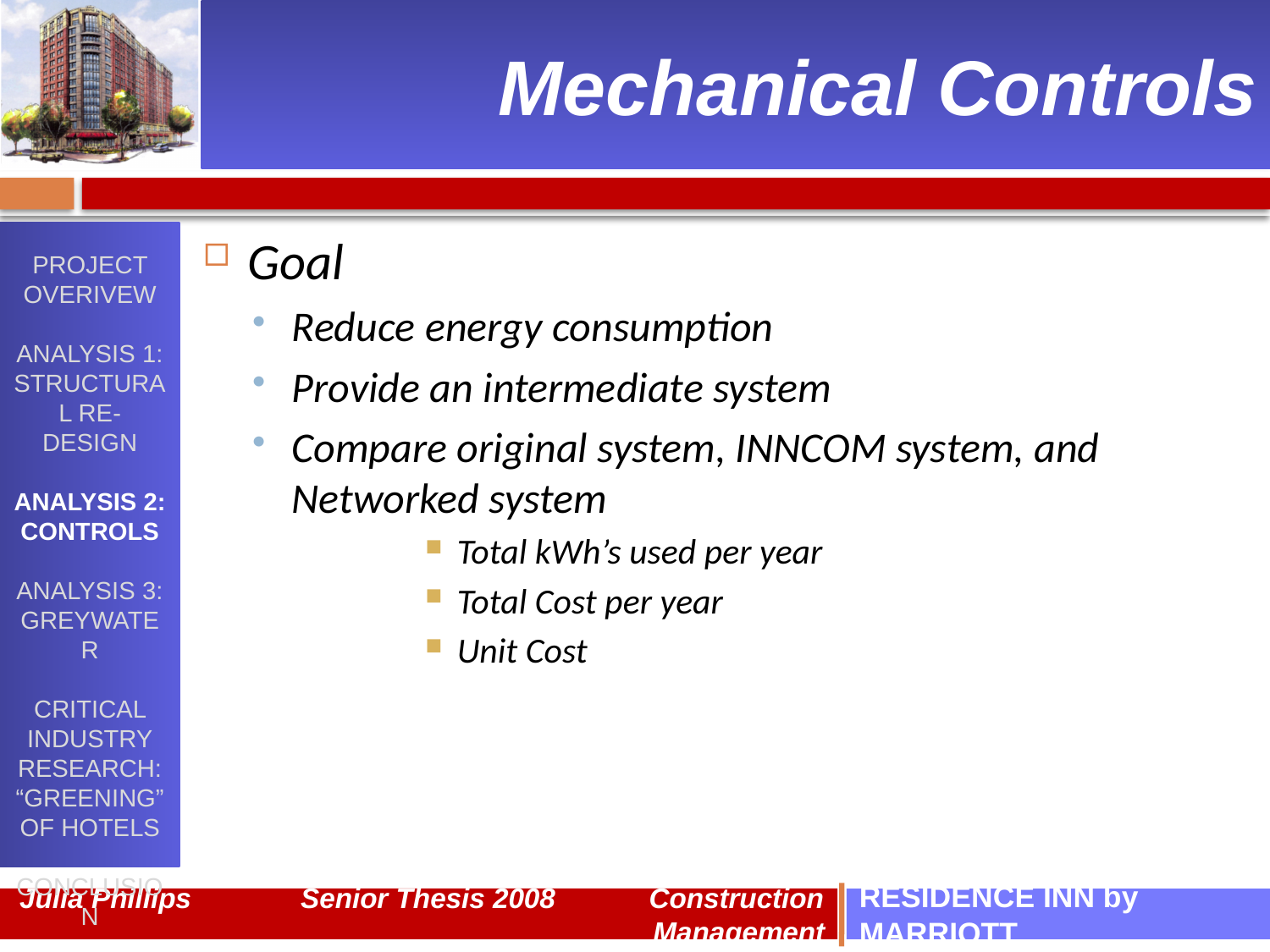

# Mechanical Controls

PROJECT OVERIVEW

ANALYSIS 1:
STRUCTURAL RE-DESIGN

ANALYSIS 2:
CONTROLS

ANALYSIS 3:
GREYWATER

CRITICAL INDUSTRY RESEARCH:
“GREENING” OF HOTELS

CONCLUSION
Goal
Reduce energy consumption
Provide an intermediate system
Compare original system, INNCOM system, and Networked system
Total kWh’s used per year
Total Cost per year
Unit Cost

Julia Phillips              Senior Thesis 2008            Construction Management
RESIDENCE INN by MARRIOTT